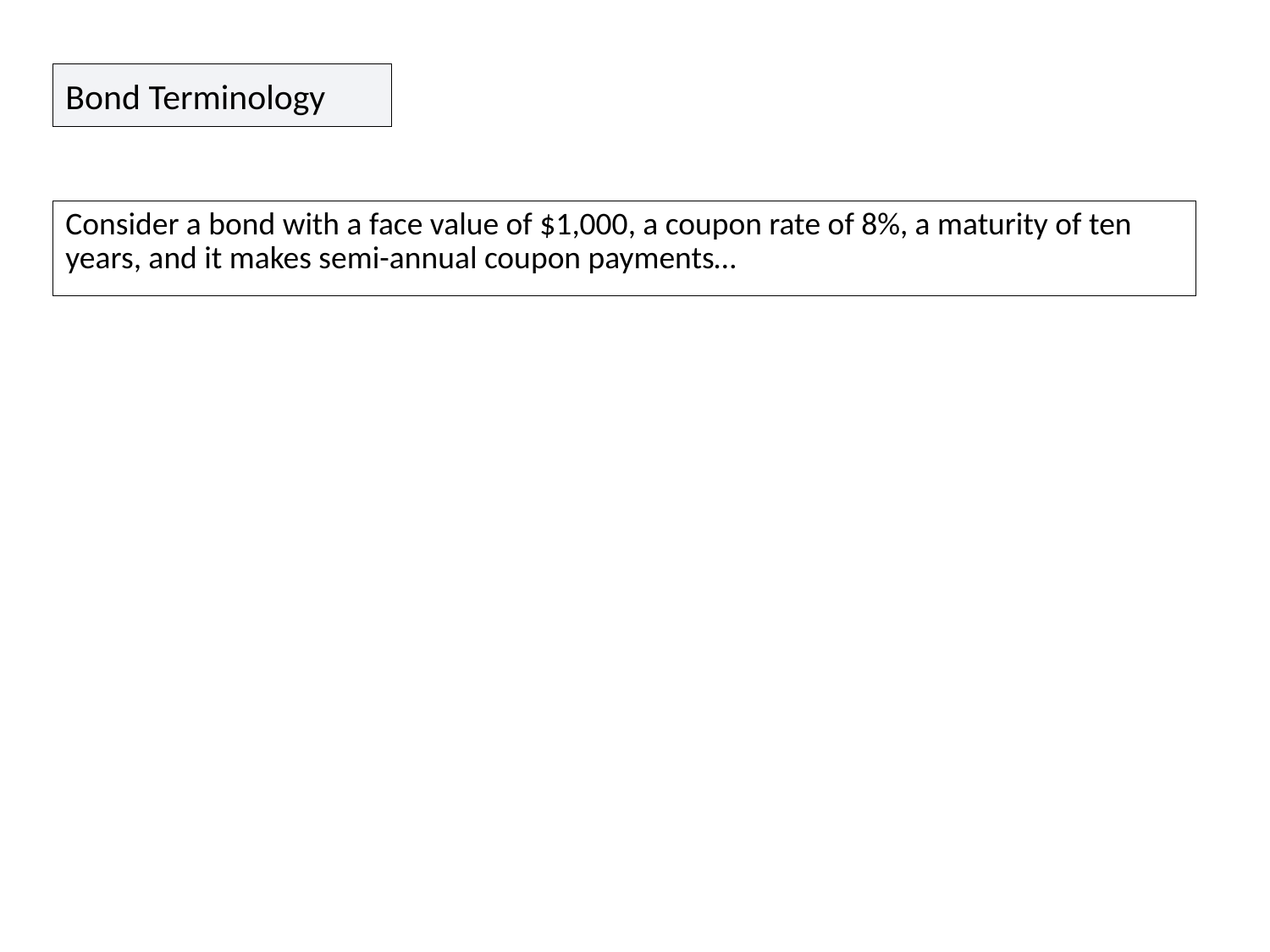

# Bond Terminology
Consider a bond with a face value of $1,000, a coupon rate of 8%, a maturity of ten years, and it makes semi-annual coupon payments…